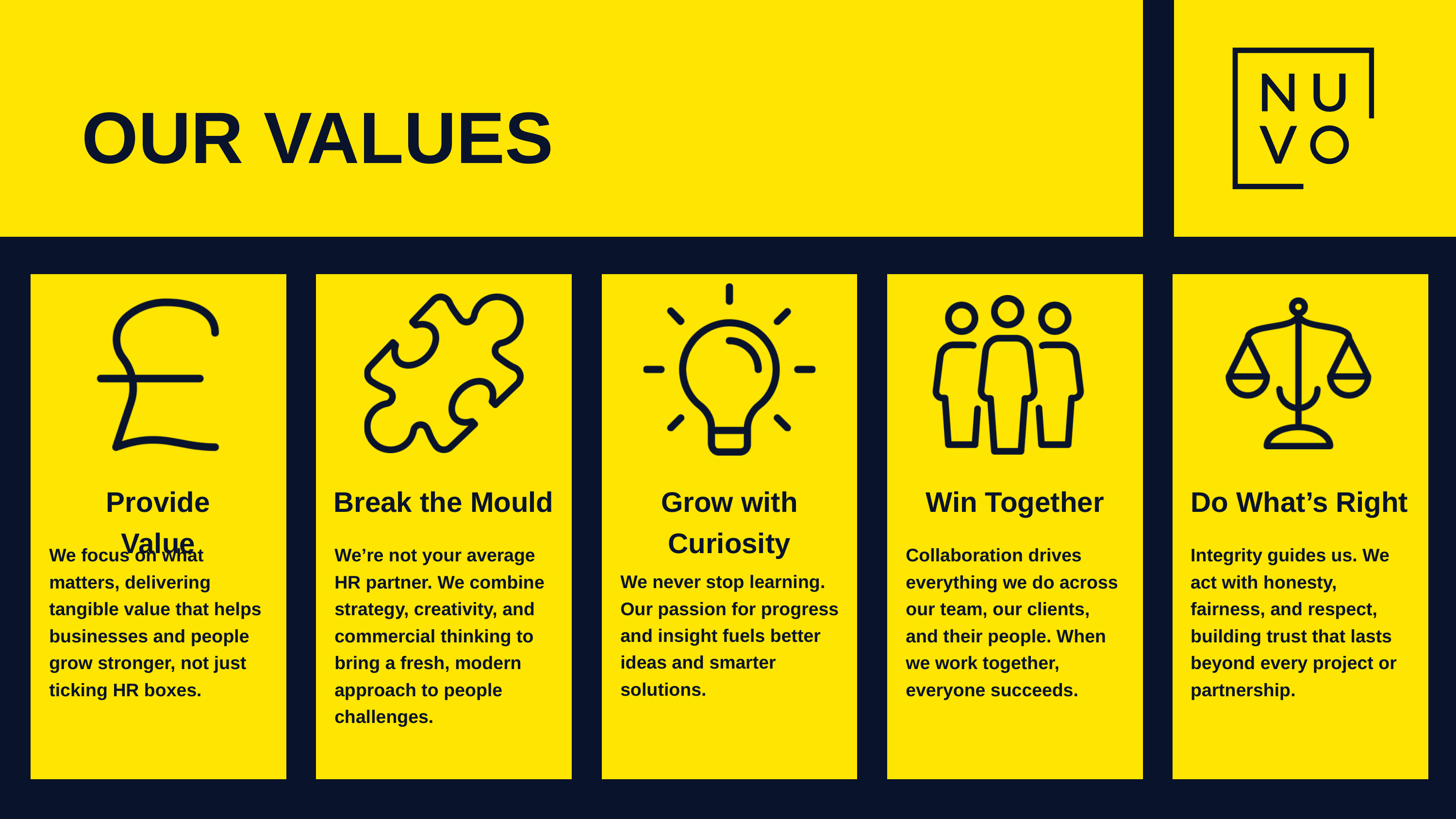

OUR VALUES

Provide Value
Break the Mould
Grow with Curiosity
Win Together
Do What’s Right
We focus on what matters, delivering tangible value that helps businesses and people grow stronger, not just ticking HR boxes.

We’re not your average HR partner. We combine strategy, creativity, and commercial thinking to bring a fresh, modern approach to people challenges.

Collaboration drives everything we do across our team, our clients, and their people. When we work together, everyone succeeds.

Integrity guides us. We act with honesty, fairness, and respect, building trust that lasts beyond every project or partnership.

We never stop learning. Our passion for progress and insight fuels better ideas and smarter solutions.